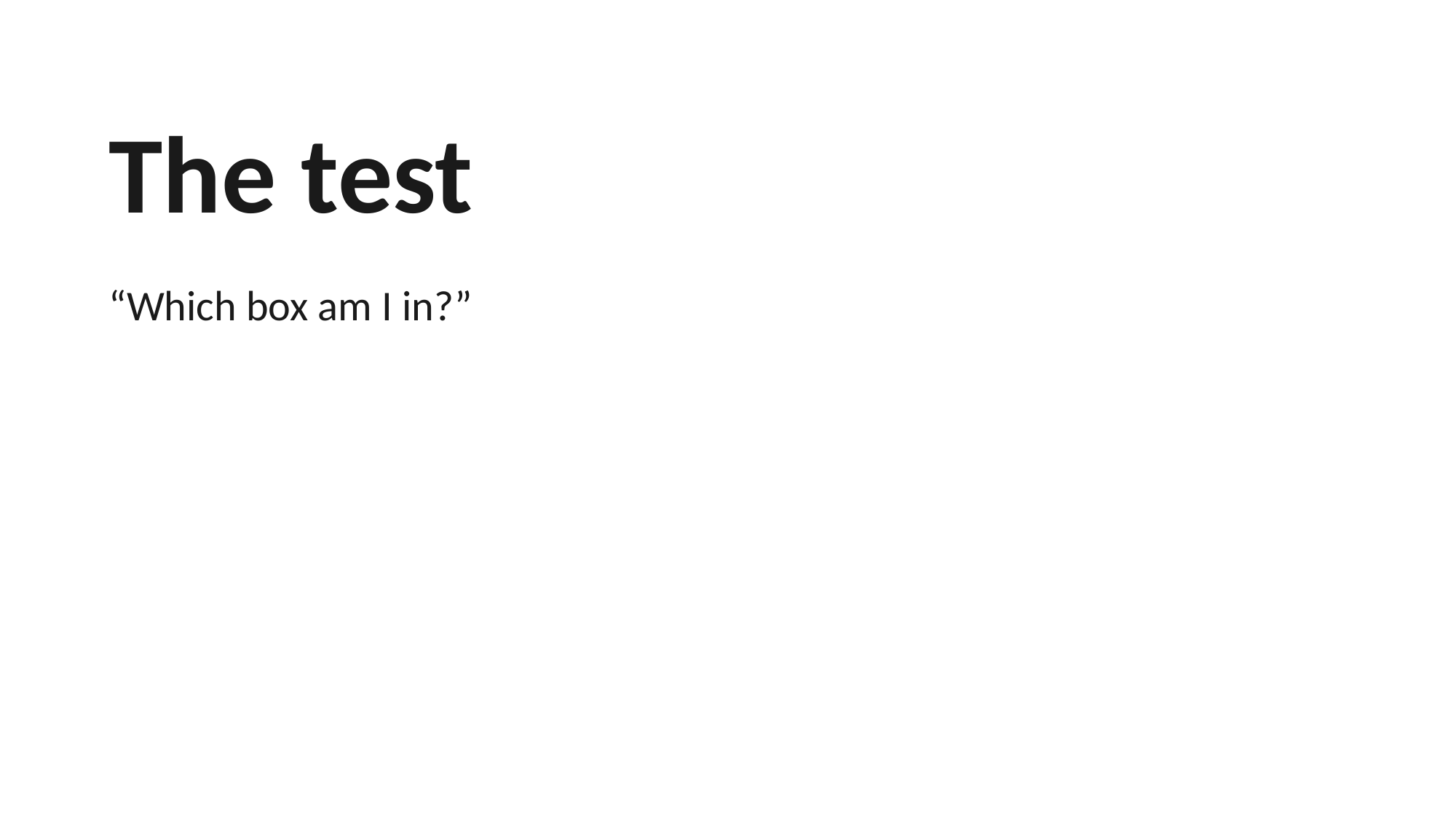

The test
“Which box am I in?”